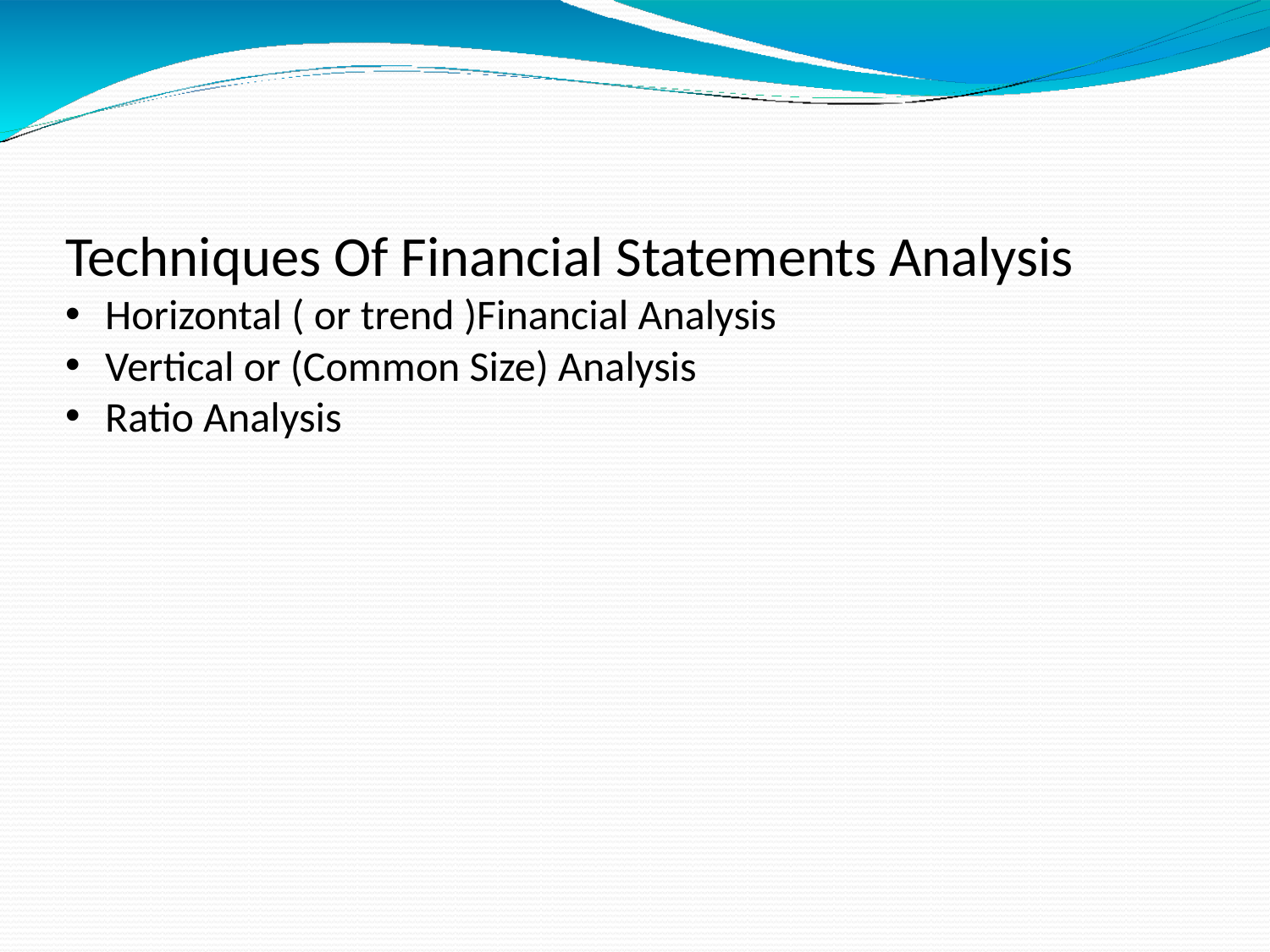

Techniques Of Financial Statements Analysis
Horizontal ( or trend )Financial Analysis
Vertical or (Common Size) Analysis
Ratio Analysis